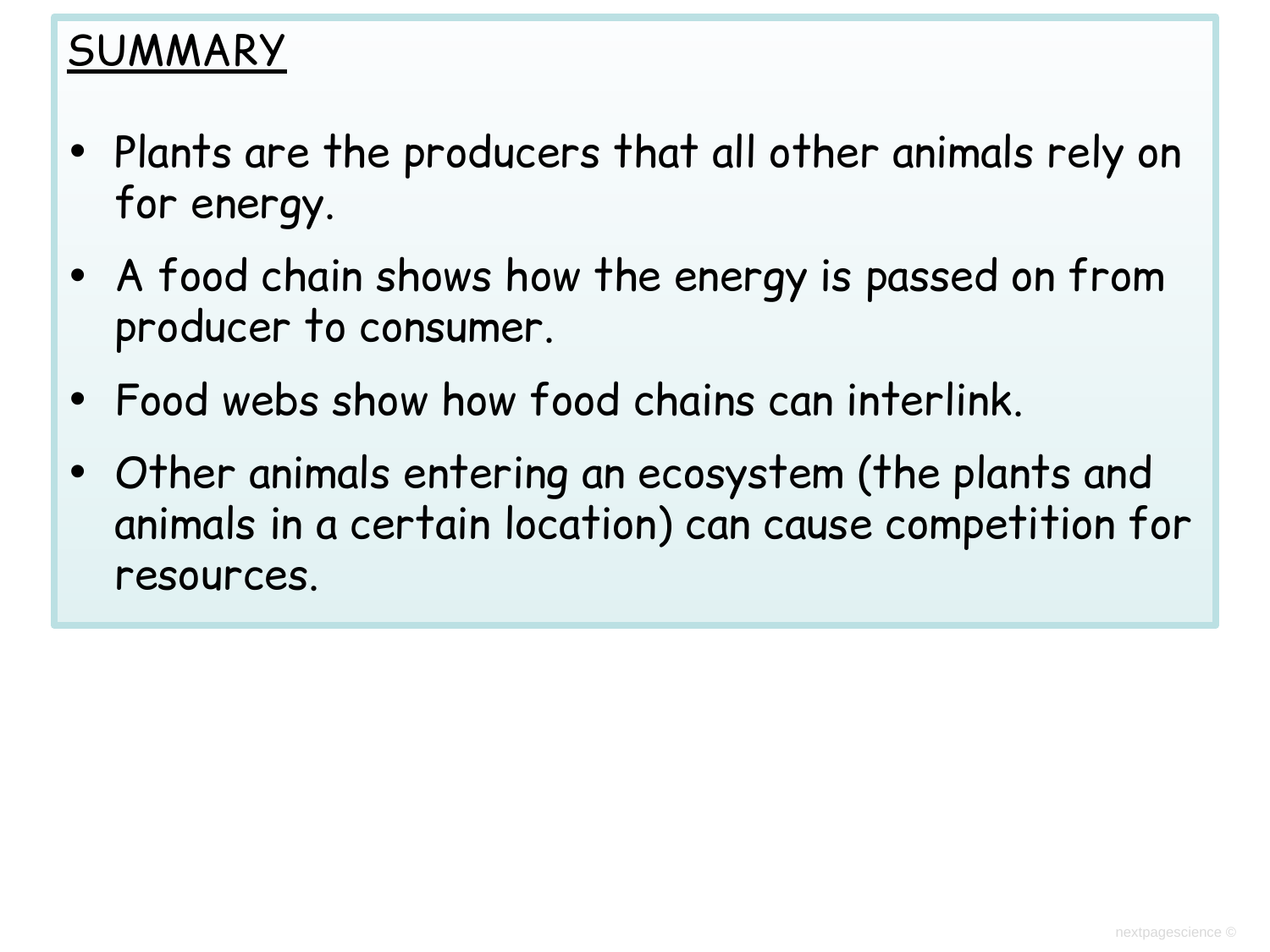

SUMMARY

Plants are the producers that all other animals rely on for energy.

A food chain shows how the energy is passed on from producer to consumer.

Food webs show how food chains can interlink.

Other animals entering an ecosystem (the plants and animals in a certain location) can cause competition for resources.

nextpagescience ©